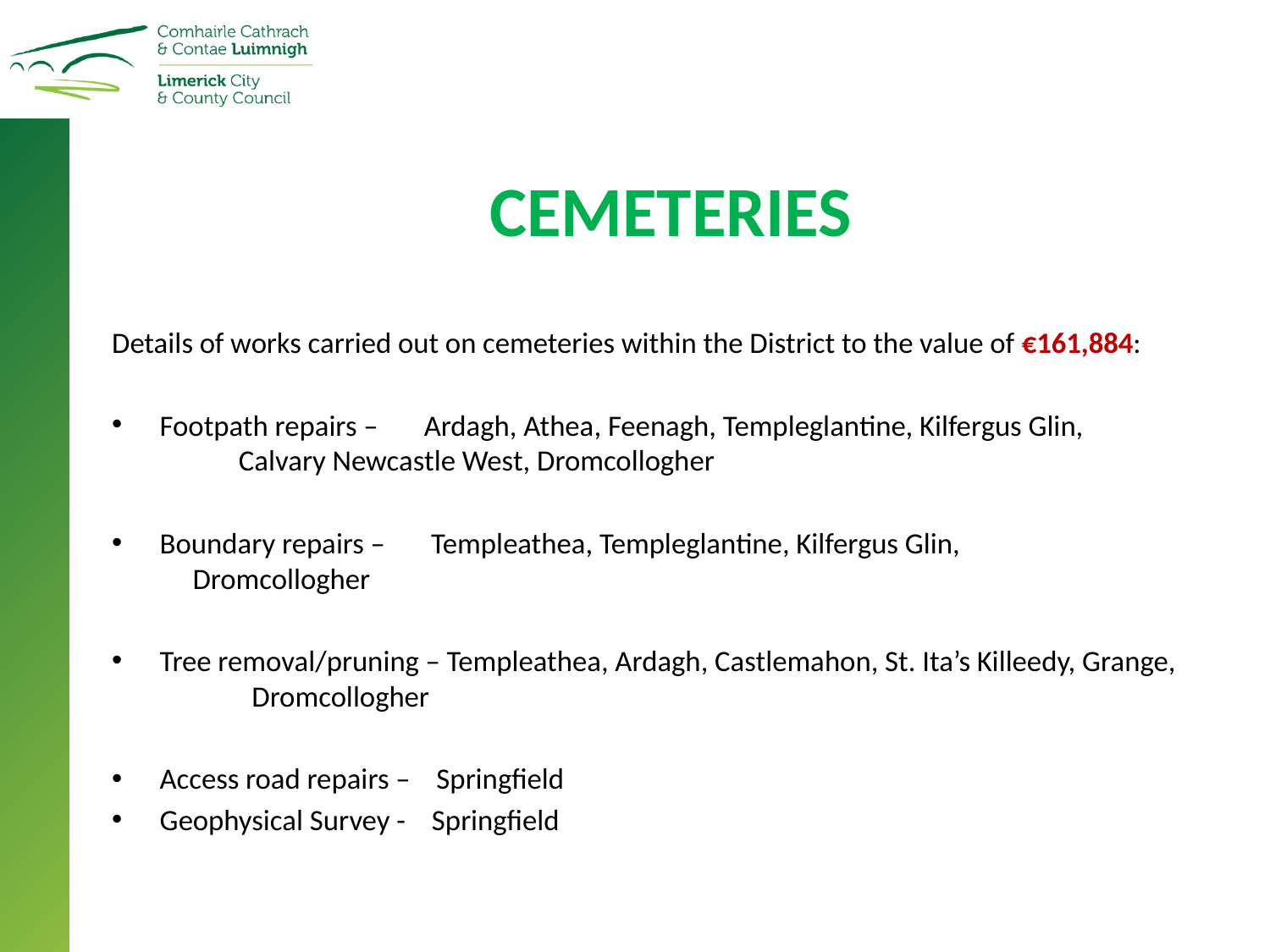

# CEMETERIES
Details of works carried out on cemeteries within the District to the value of €161,884:

Footpath repairs –       Ardagh, Athea, Feenagh, Templeglantine, Kilfergus Glin, 					            	              Calvary Newcastle West, Dromcollogher

Boundary repairs –       Templeathea, Templeglantine, Kilfergus Glin, 				                               				       Dromcollogher

Tree removal/pruning – Templeathea, Ardagh, Castlemahon, St. Ita’s Killeedy, Grange, 						                Dromcollogher

Access road repairs –    Springfield
Geophysical Survey -    Springfield